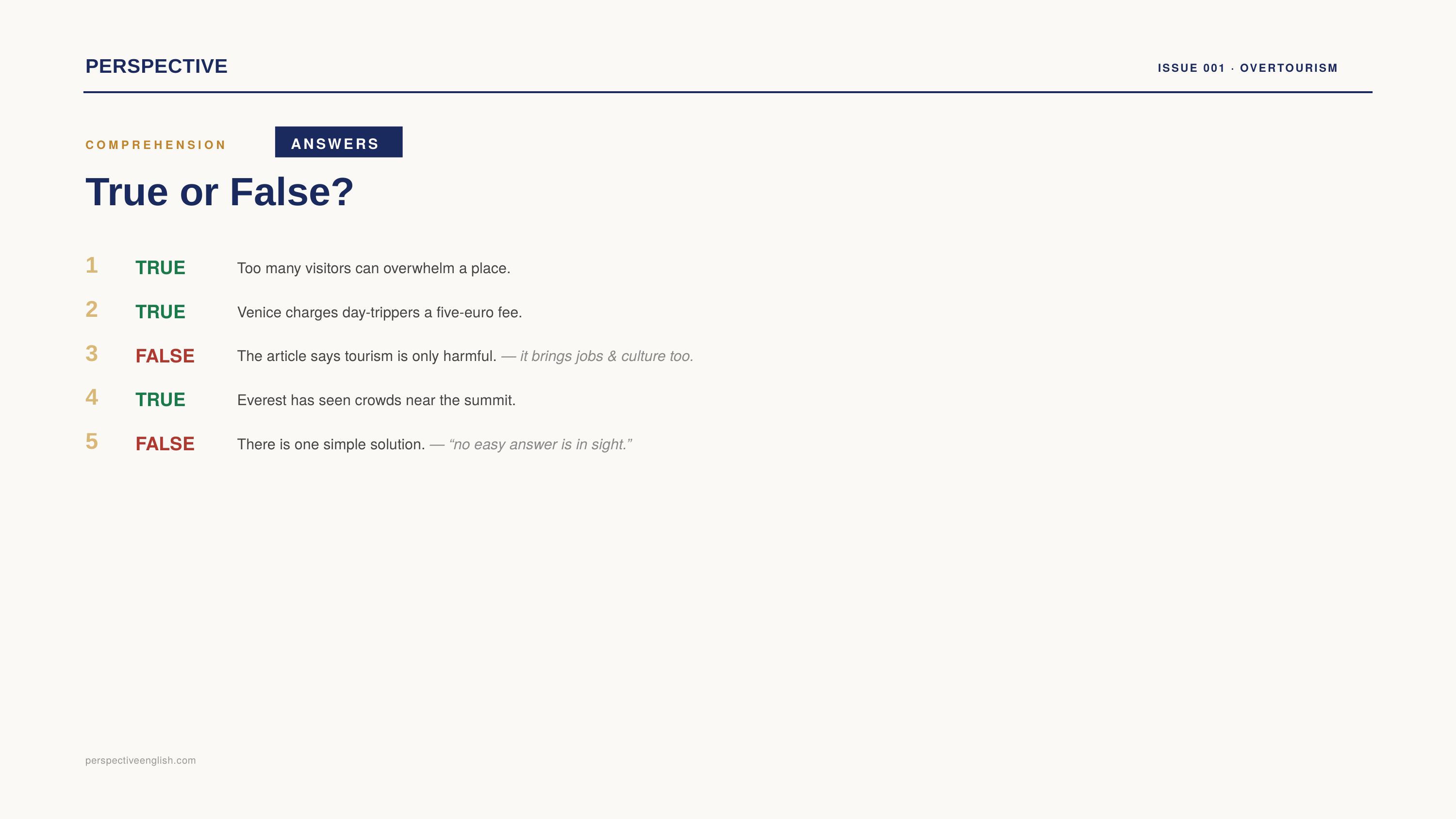

PERSPECTIVE
ISSUE 001 · OVERTOURISM

ANSWERS
COMPREHENSION
True or False?
1
TRUE
Too many visitors can overwhelm a place.
2
TRUE
Venice charges day-trippers a five-euro fee.
3
FALSE
The article says tourism is only harmful. — it brings jobs & culture too.
4
TRUE
Everest has seen crowds near the summit.
5
FALSE
There is one simple solution. — “no easy answer is in sight.”
perspectiveenglish.com